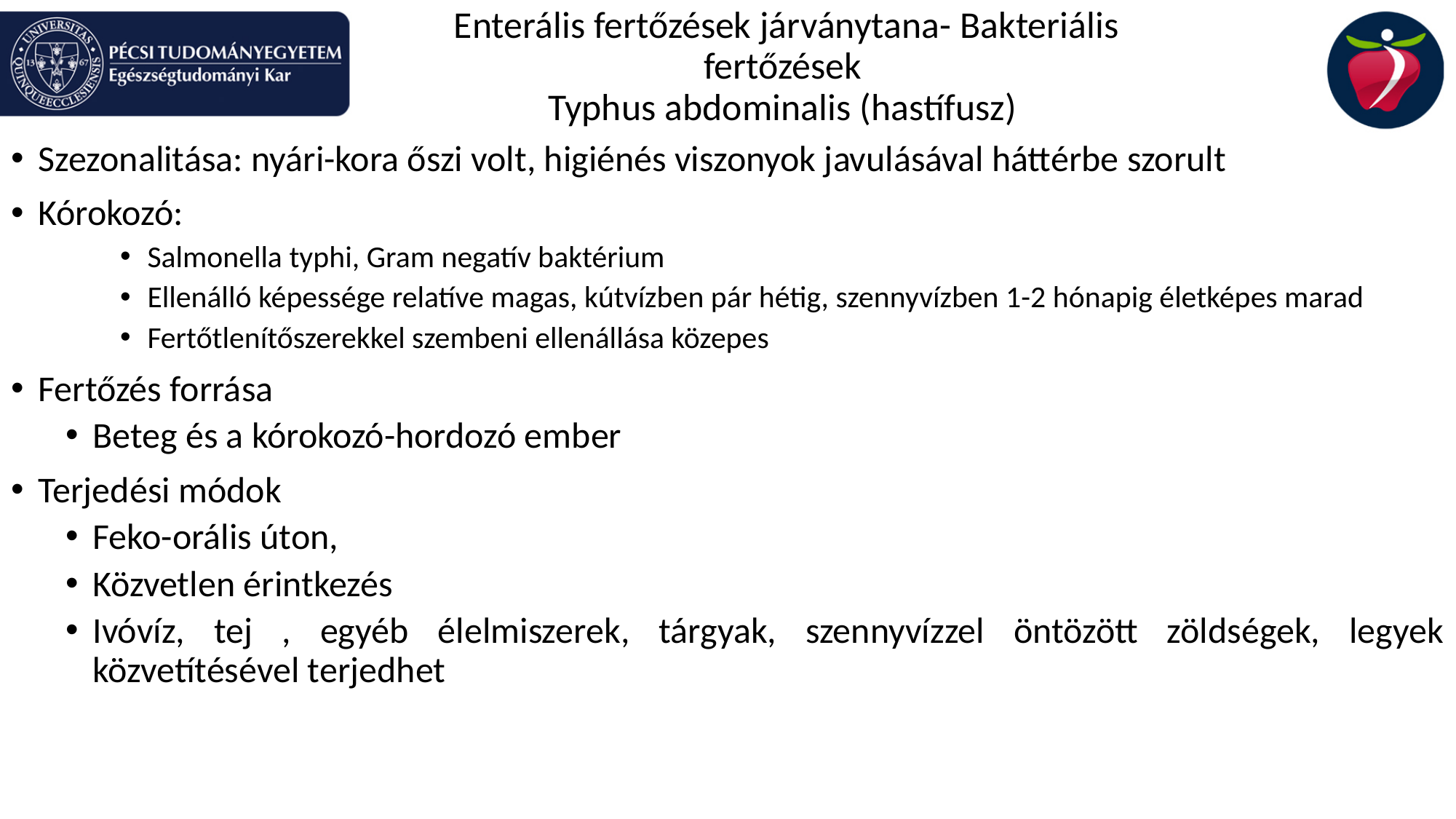

# Enterális fertőzések járványtana- Bakteriális fertőzések Typhus abdominalis (hastífusz)
Szezonalitása: nyári-kora őszi volt, higiénés viszonyok javulásával háttérbe szorult
Kórokozó:
Salmonella typhi, Gram negatív baktérium
Ellenálló képessége relatíve magas, kútvízben pár hétig, szennyvízben 1-2 hónapig életképes marad
Fertőtlenítőszerekkel szembeni ellenállása közepes
Fertőzés forrása
Beteg és a kórokozó-hordozó ember
Terjedési módok
Feko-orális úton,
Közvetlen érintkezés
Ivóvíz, tej , egyéb élelmiszerek, tárgyak, szennyvízzel öntözött zöldségek, legyek közvetítésével terjedhet